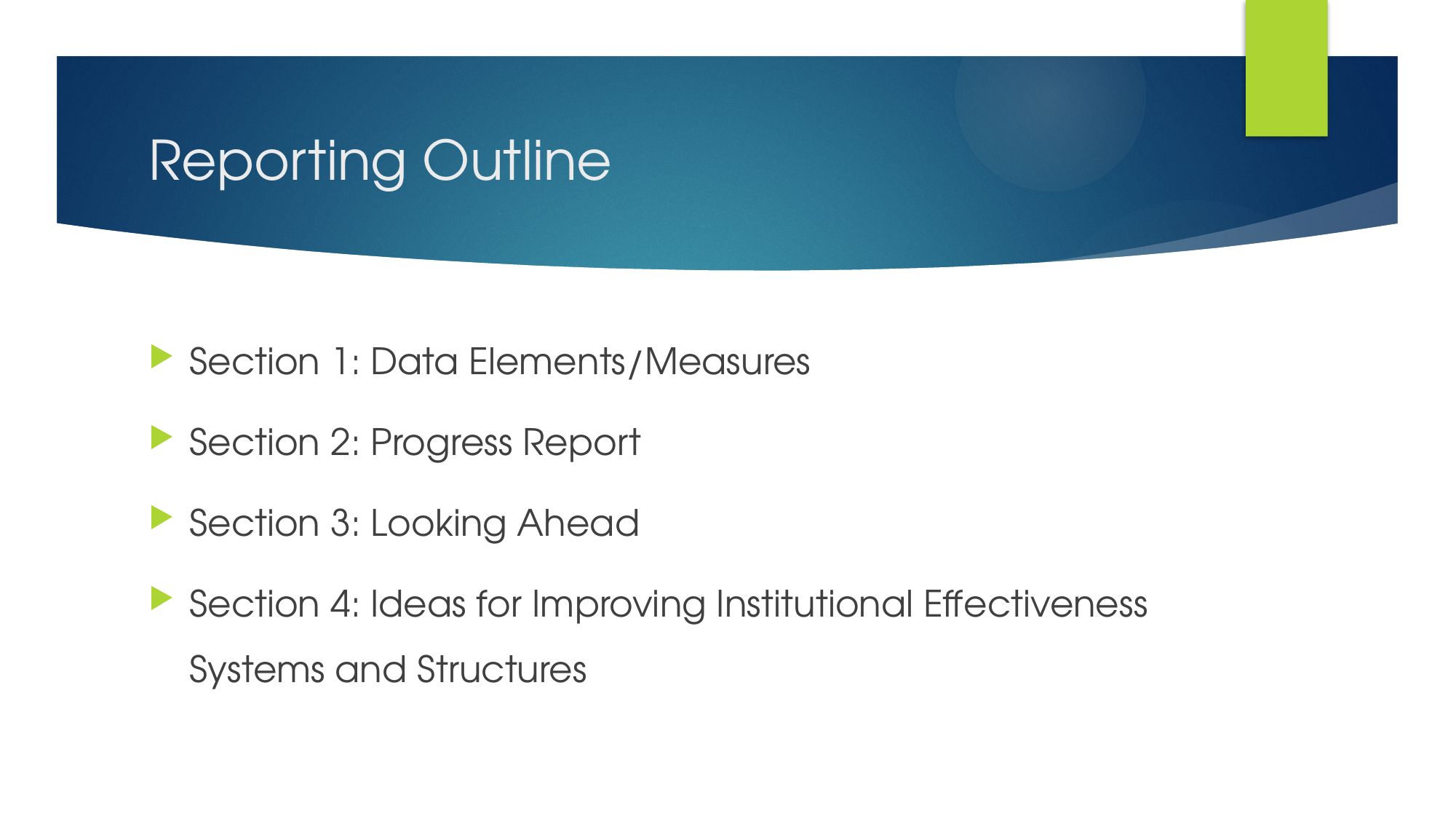

# Reporting Outline
Section 1: Data Elements/Measures
Section 2: Progress Report
Section 3: Looking Ahead
Section 4: Ideas for Improving Institutional Effectiveness Systems and Structures